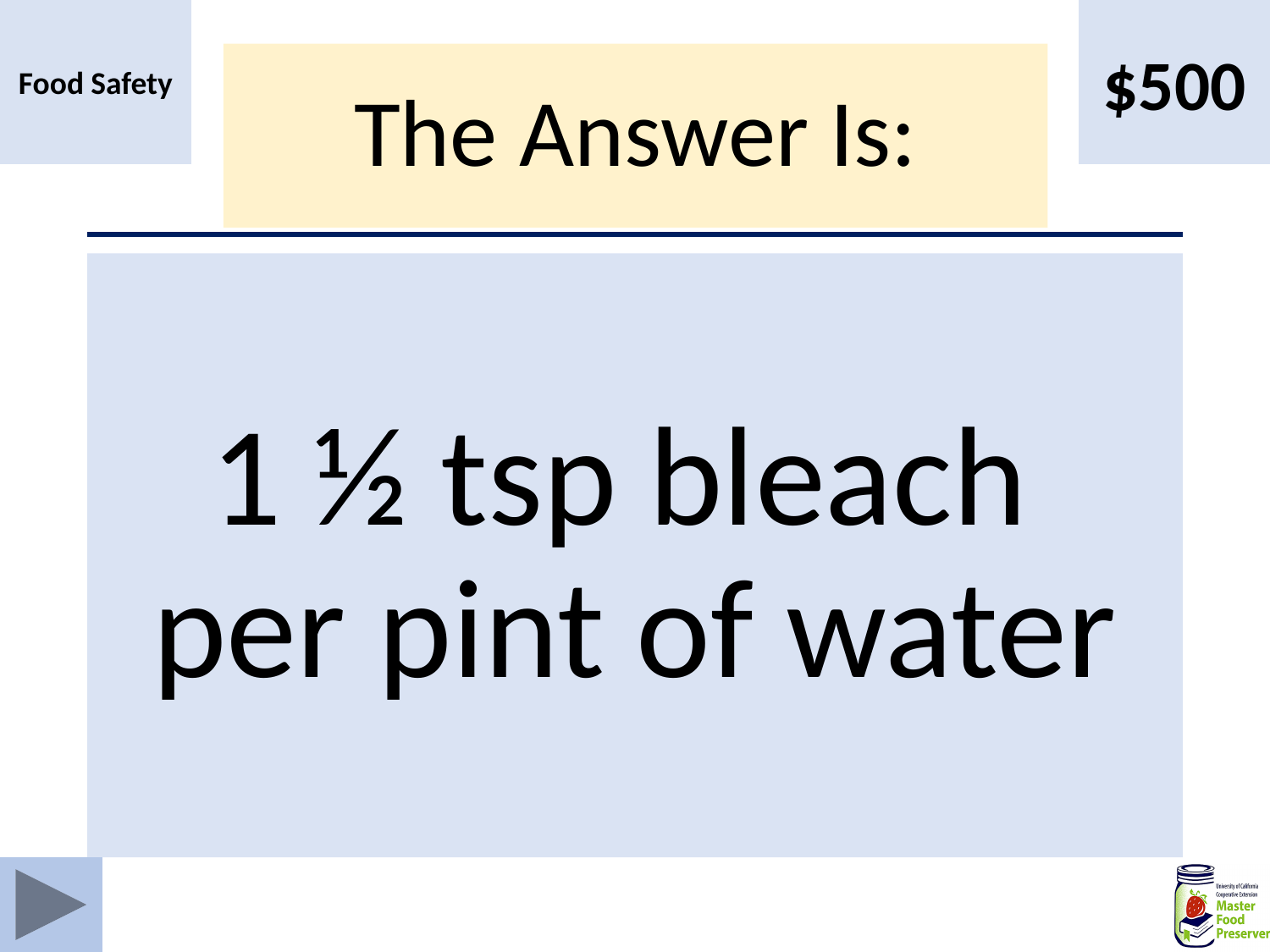

Food Safety
$500
# The Answer Is:
1 ½ tsp bleach
per pint of water